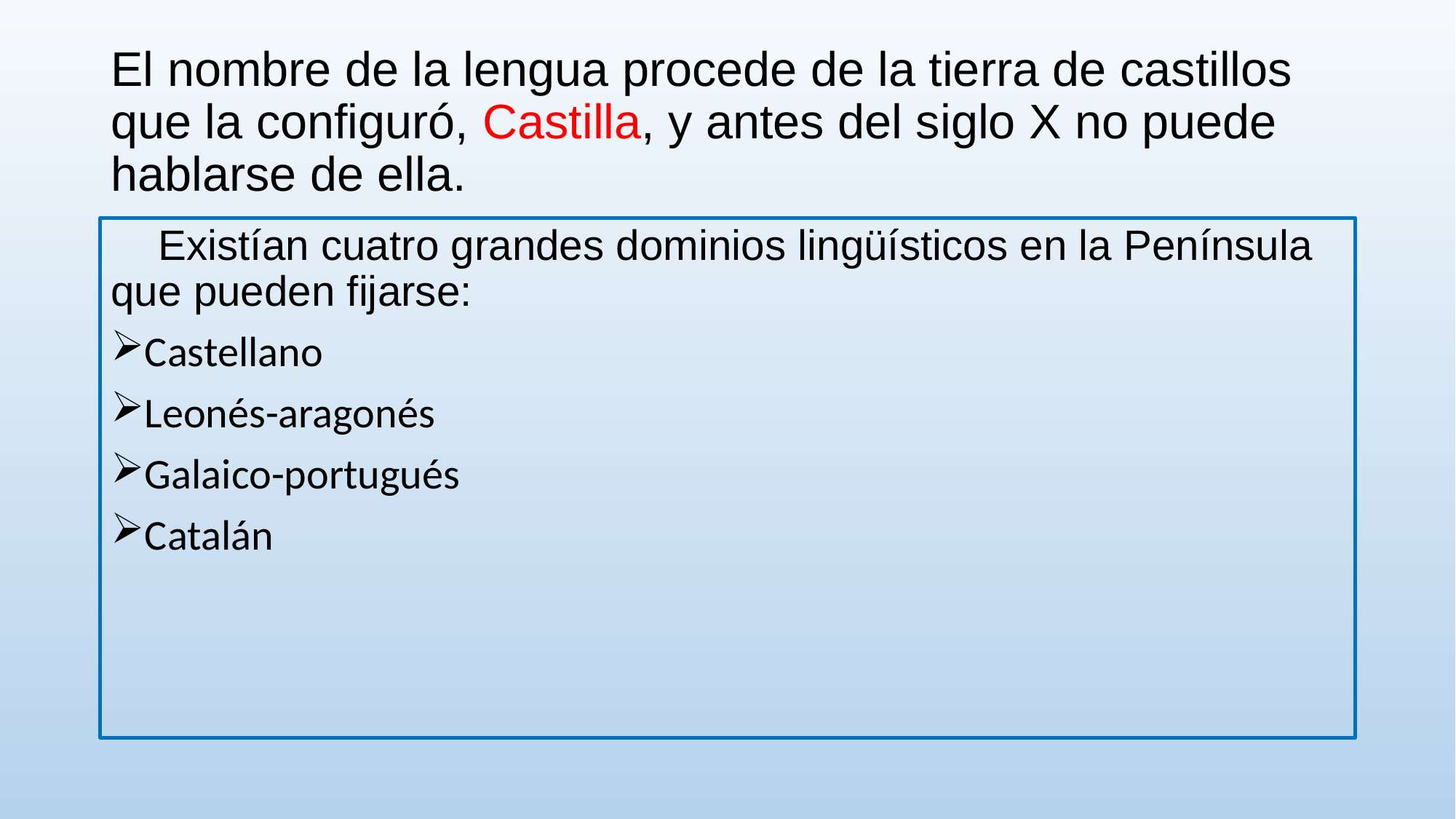

# El nombre de la lengua procede de la tierra de castillos que la configuró, Castilla, y antes del siglo X no puede hablarse de ella.
    Existían cuatro grandes dominios lingüísticos en la Península que pueden fijarse:
Castellano
Leonés-aragonés
Galaico-portugués
Catalán